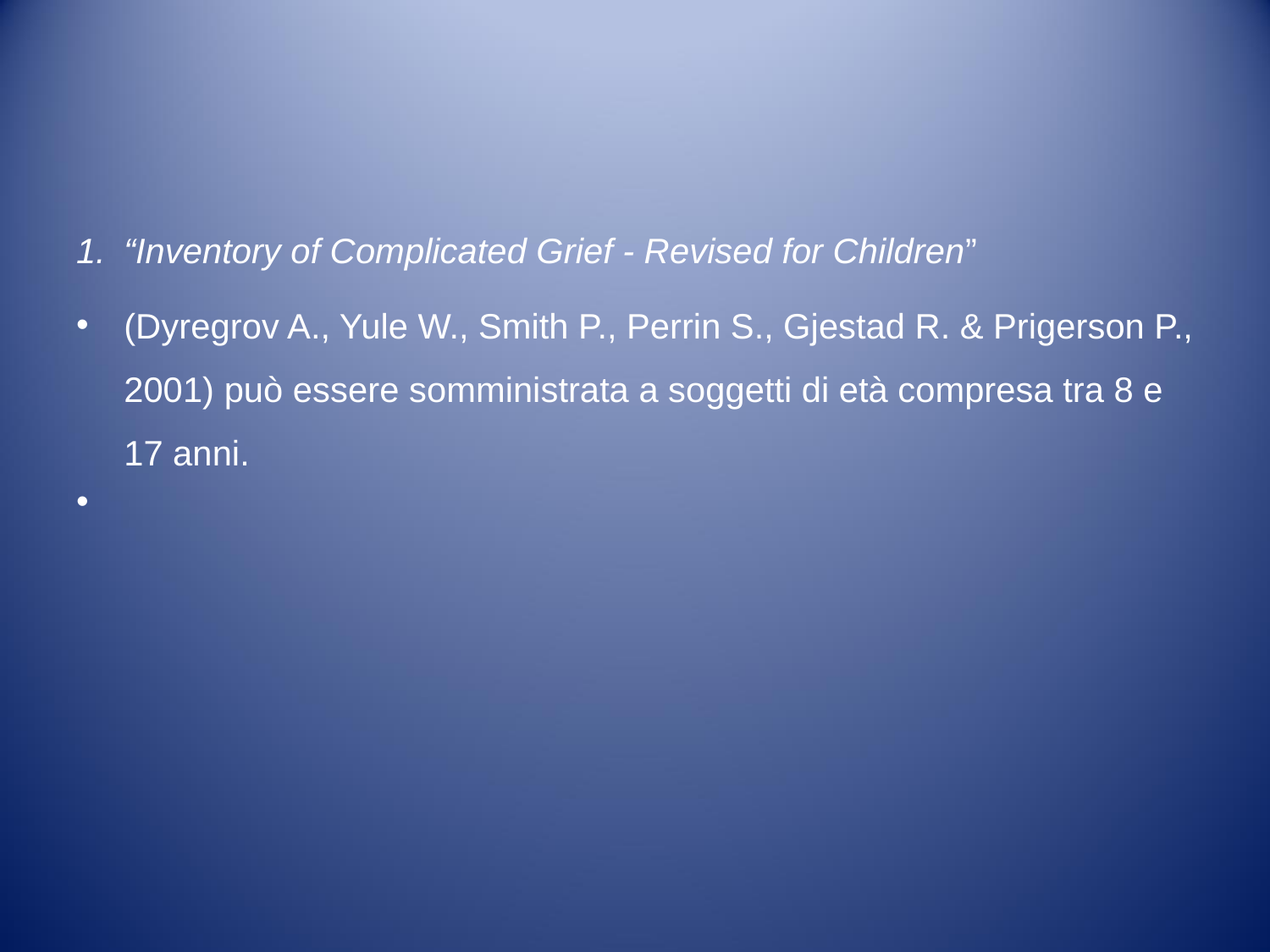

#
“Inventory of Complicated Grief - Revised for Children”
(Dyregrov A., Yule W., Smith P., Perrin S., Gjestad R. & Prigerson P., 2001) può essere somministrata a soggetti di età compresa tra 8 e 17 anni.